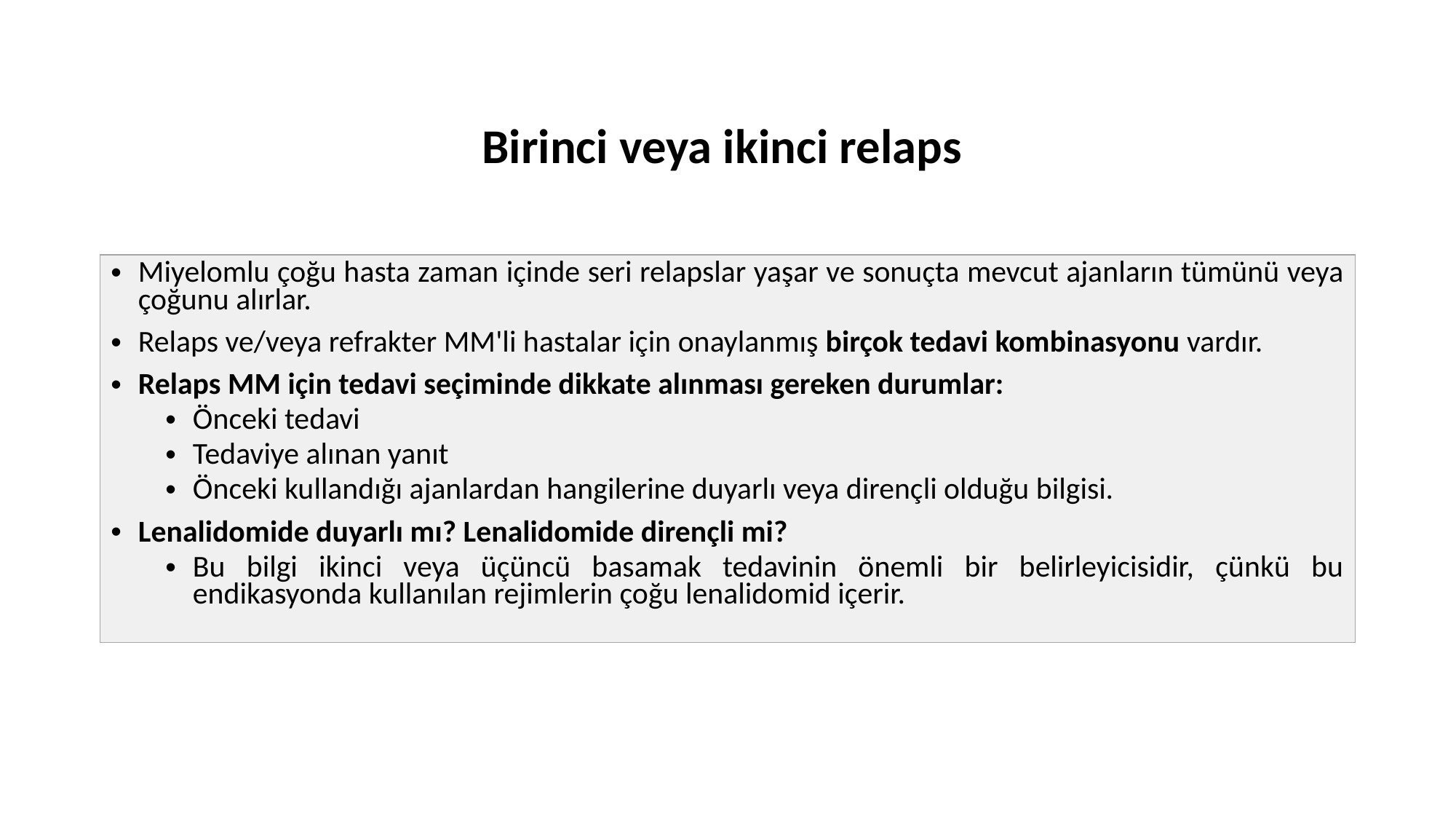

# Birinci veya ikinci relaps
| Miyelomlu çoğu hasta zaman içinde seri relapslar yaşar ve sonuçta mevcut ajanların tümünü veya çoğunu alırlar.  Relaps ve/veya refrakter MM'li hastalar için onaylanmış birçok tedavi kombinasyonu vardır.  Relaps MM için tedavi seçiminde dikkate alınması gereken durumlar: Önceki tedavi Tedaviye alınan yanıt Önceki kullandığı ajanlardan hangilerine duyarlı veya dirençli olduğu bilgisi.  Lenalidomide duyarlı mı? Lenalidomide dirençli mi? Bu bilgi ikinci veya üçüncü basamak tedavinin önemli bir belirleyicisidir, çünkü bu endikasyonda kullanılan rejimlerin çoğu lenalidomid içerir. |
| --- |